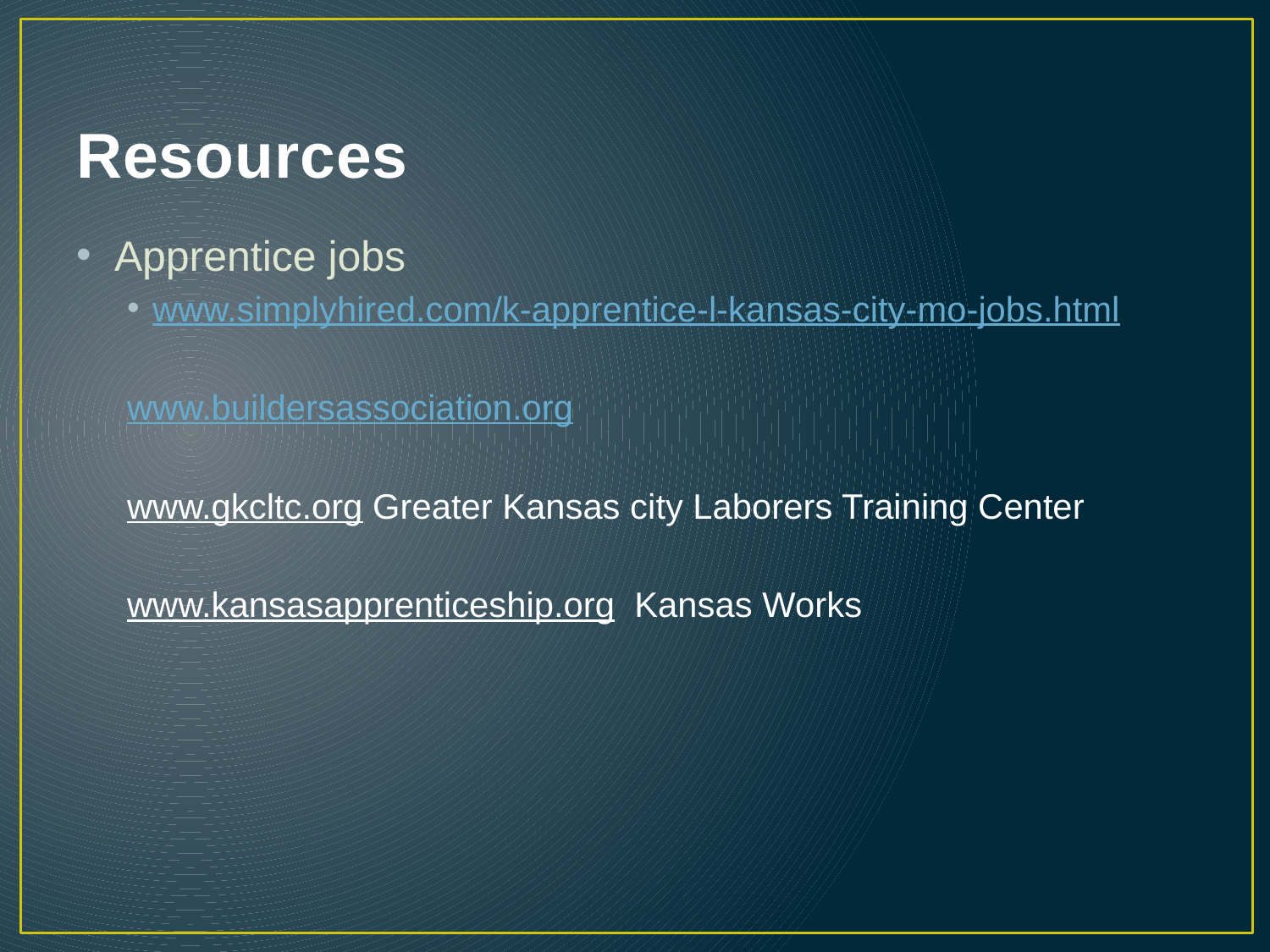

# Resources
Apprentice jobs
www.simplyhired.com/k-apprentice-l-kansas-city-mo-jobs.html

www.buildersassociation.org

www.gkcltc.org Greater Kansas city Laborers Training Center

www.kansasapprenticeship.org  Kansas Works